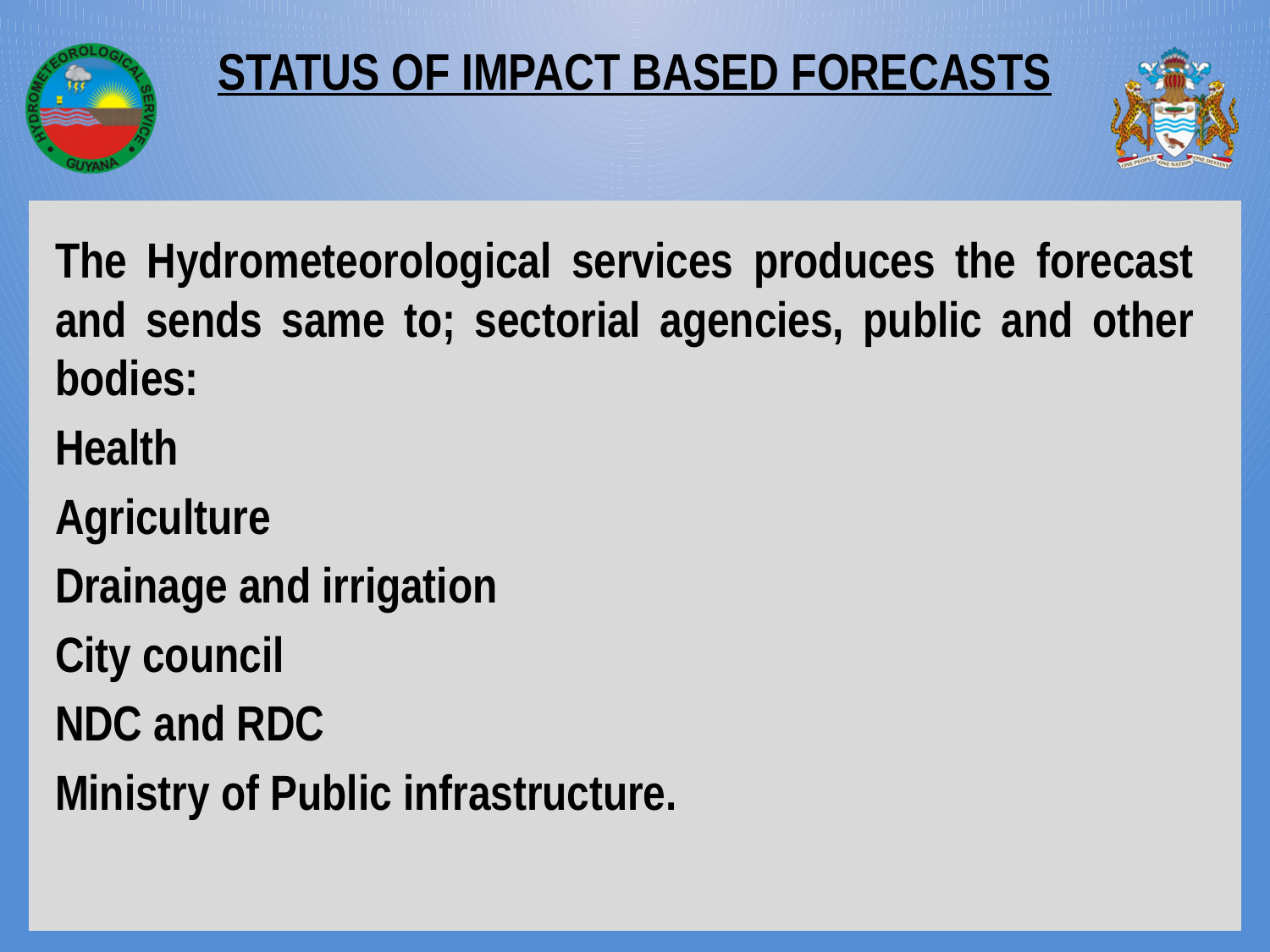

# STATUS OF IMPACT BASED FORECASTS
The Hydrometeorological services produces the forecast and sends same to; sectorial agencies, public and other bodies:
Health
Agriculture
Drainage and irrigation
City council
NDC and RDC
Ministry of Public infrastructure.